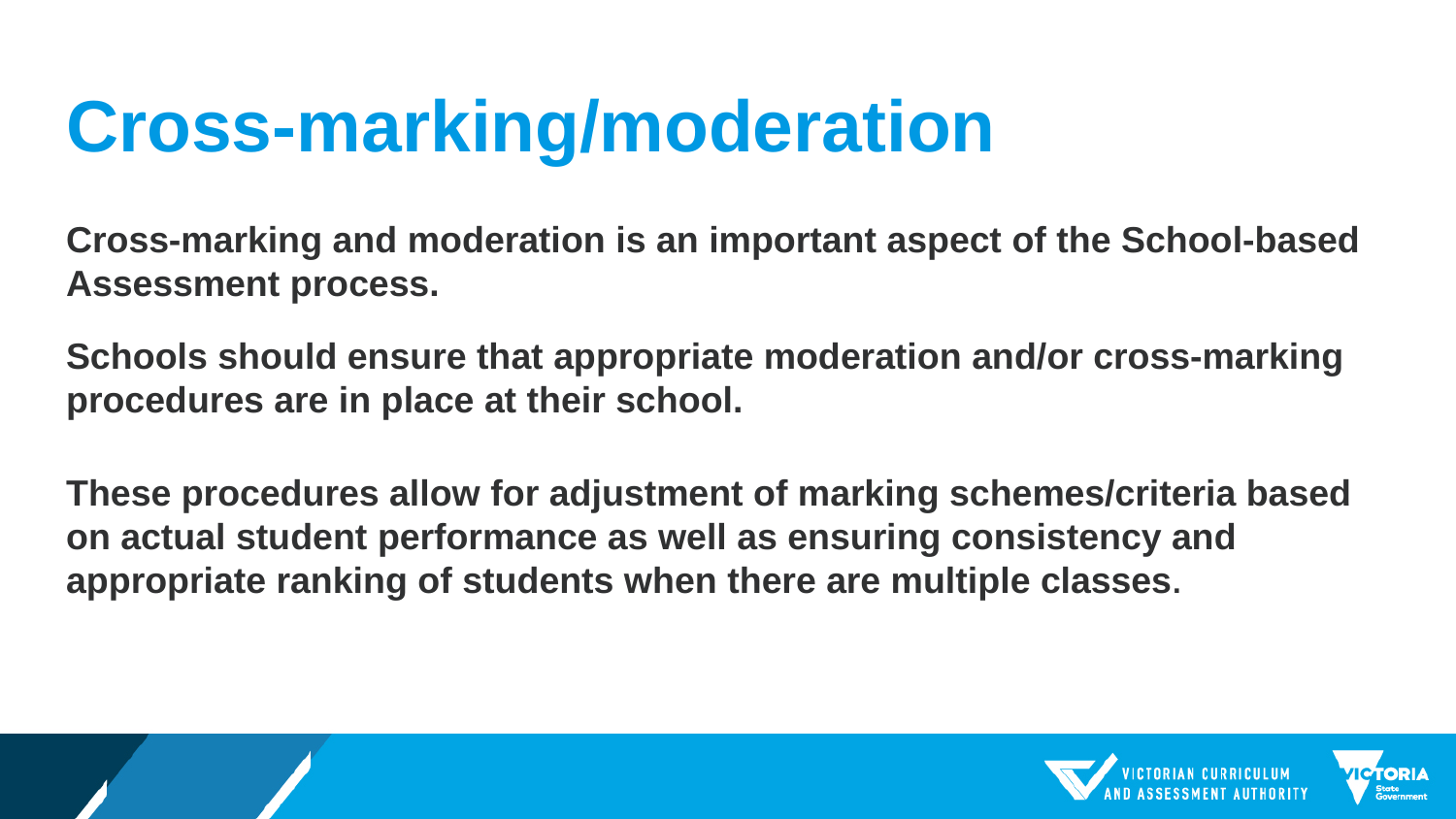

# Cross-marking/moderation
Cross-marking and moderation is an important aspect of the School-based Assessment process.

Schools should ensure that appropriate moderation and/or cross-marking procedures are in place at their school.

These procedures allow for adjustment of marking schemes/criteria based on actual student performance as well as ensuring consistency and appropriate ranking of students when there are multiple classes.